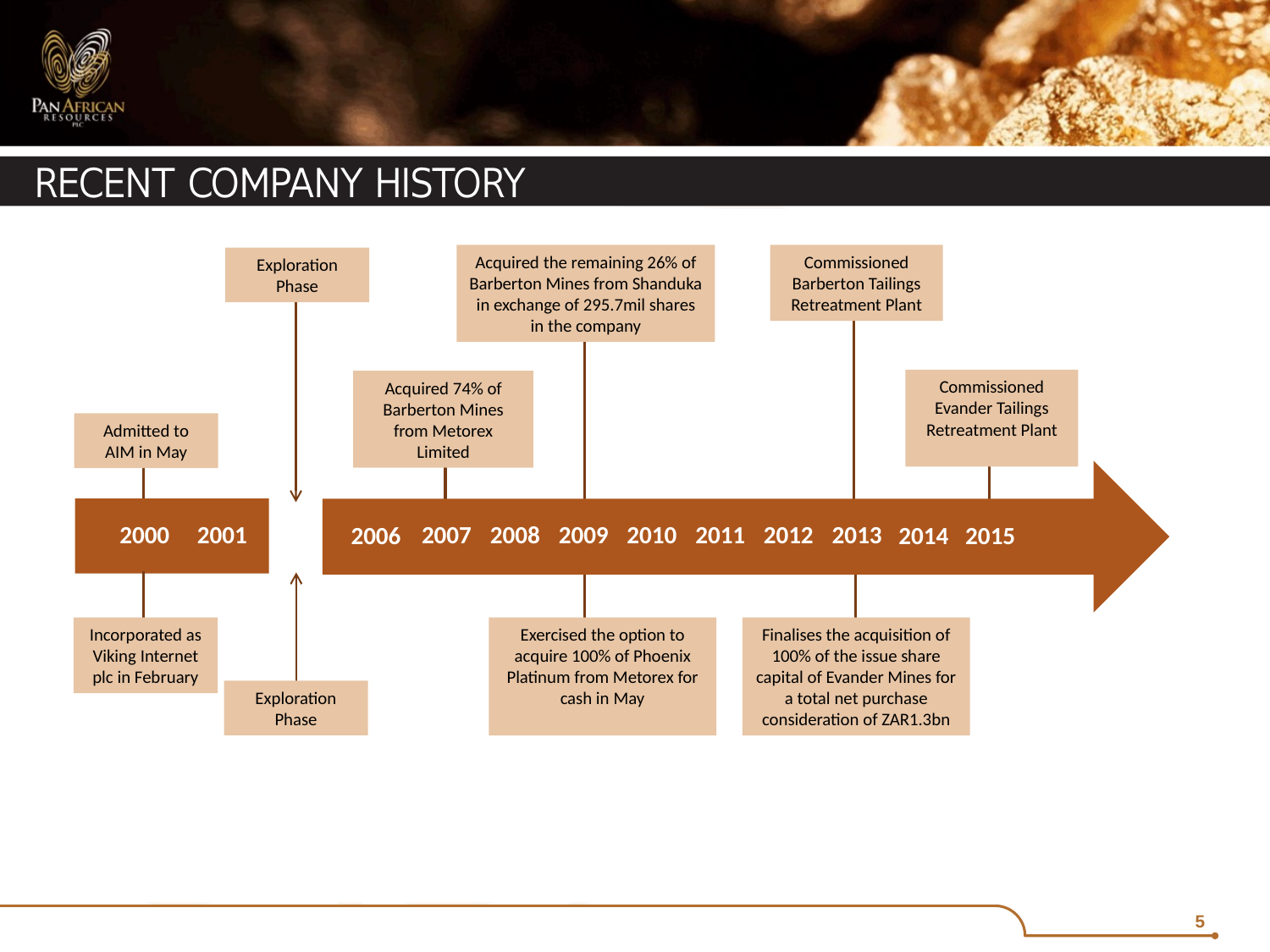

# RECENT Company history
Acquired the remaining 26% of Barberton Mines from Shanduka in exchange of 295.7mil shares in the company
Commissioned Barberton Tailings Retreatment Plant
Exploration Phase
Commissioned Evander Tailings Retreatment Plant

Acquired 74% of Barberton Mines from Metorex Limited
Admitted to AIM in May

2001
2006
2000
2007
2008
2009
2010
2011
2012
2013
2014
2015

Incorporated as Viking Internet plc in February
Exercised the option to acquire 100% of Phoenix Platinum from Metorex for cash in May

Finalises the acquisition of 100% of the issue share capital of Evander Mines for a total net purchase consideration of ZAR1.3bn
Exploration Phase